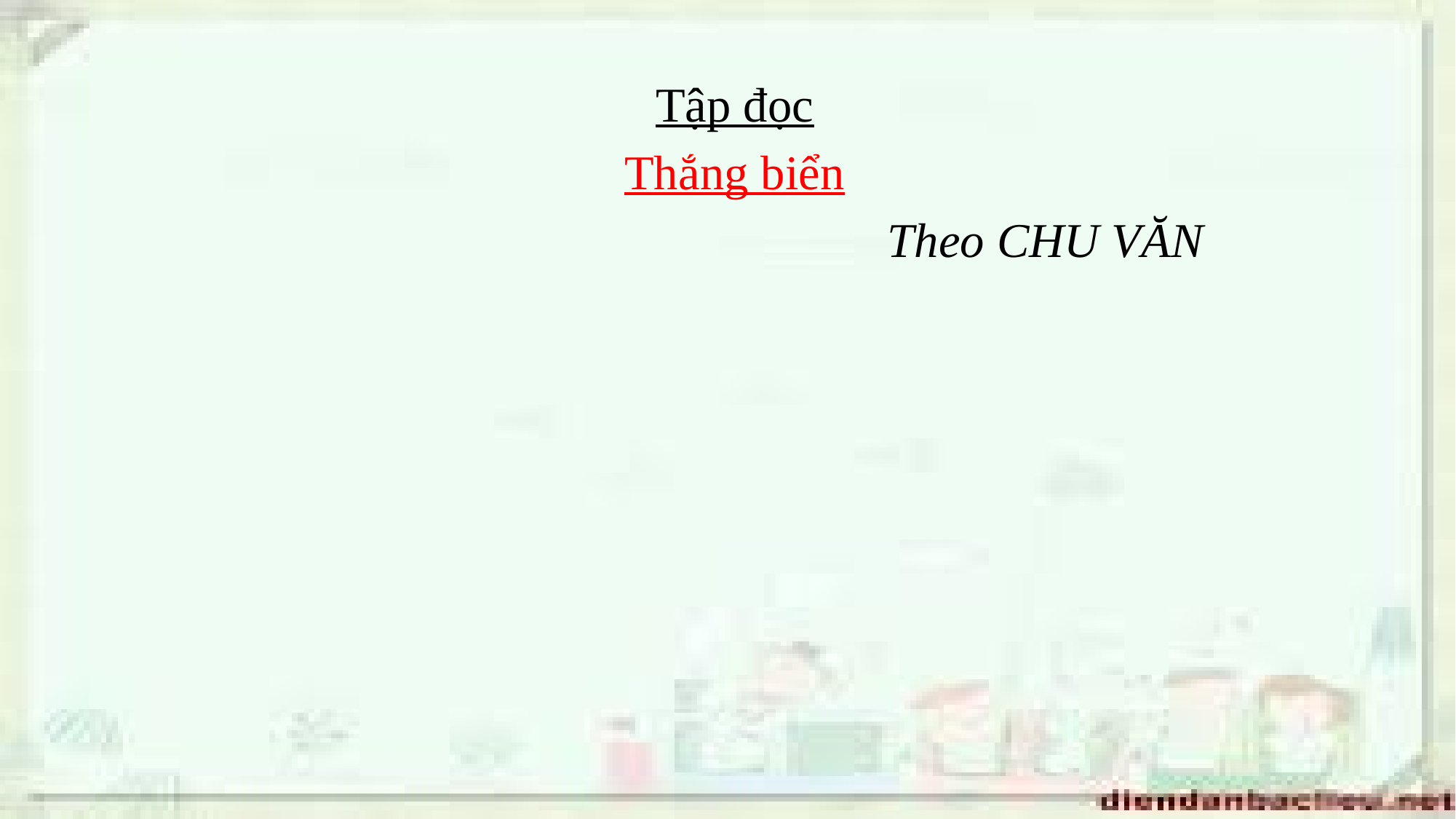

#
Tập đọc
Thắng biển
                                                   Theo CHU VĂN